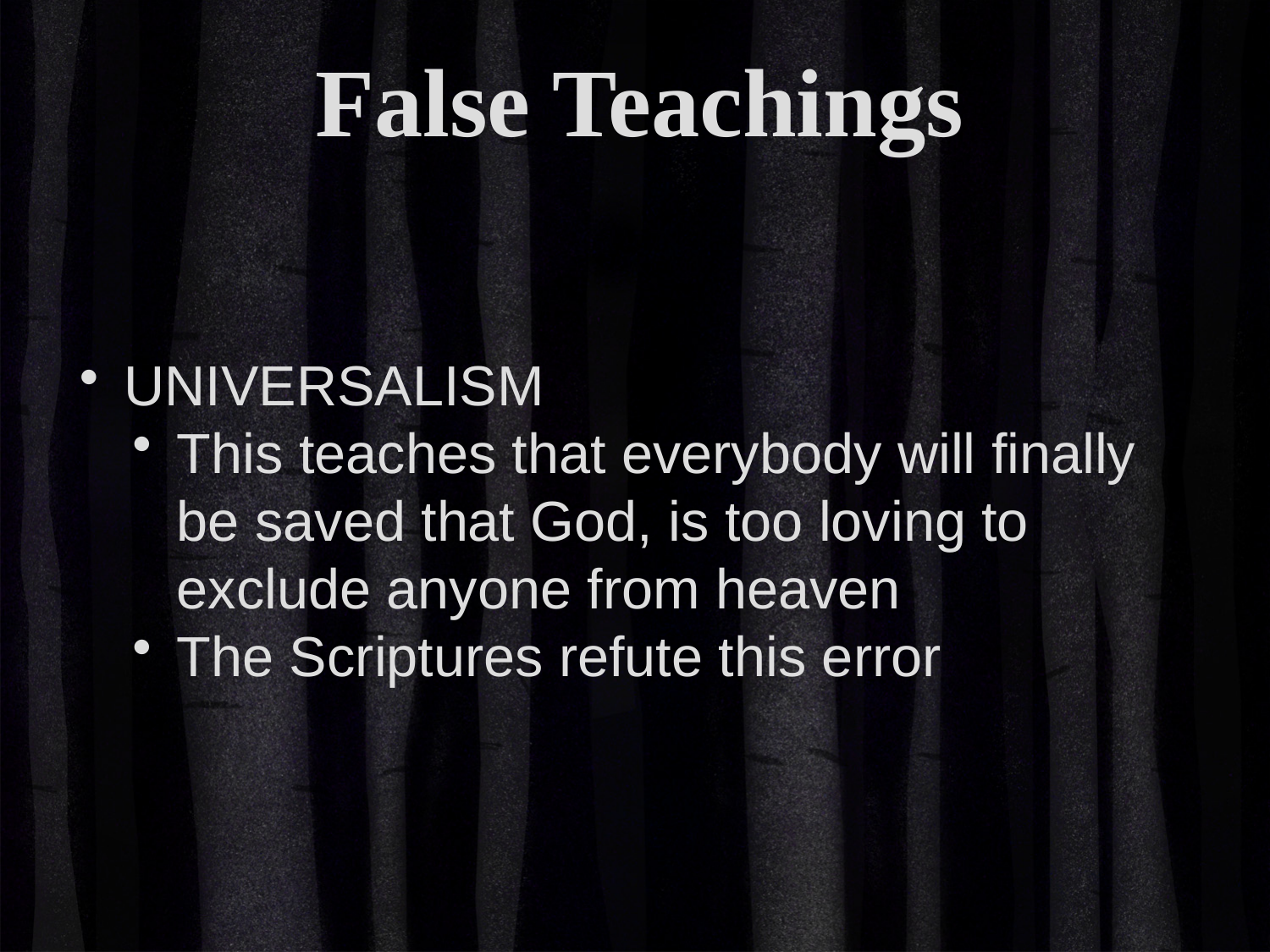

False Teachings
UNIVERSALISM
This teaches that everybody will finally be saved that God, is too loving to exclude anyone from heaven
The Scriptures refute this error